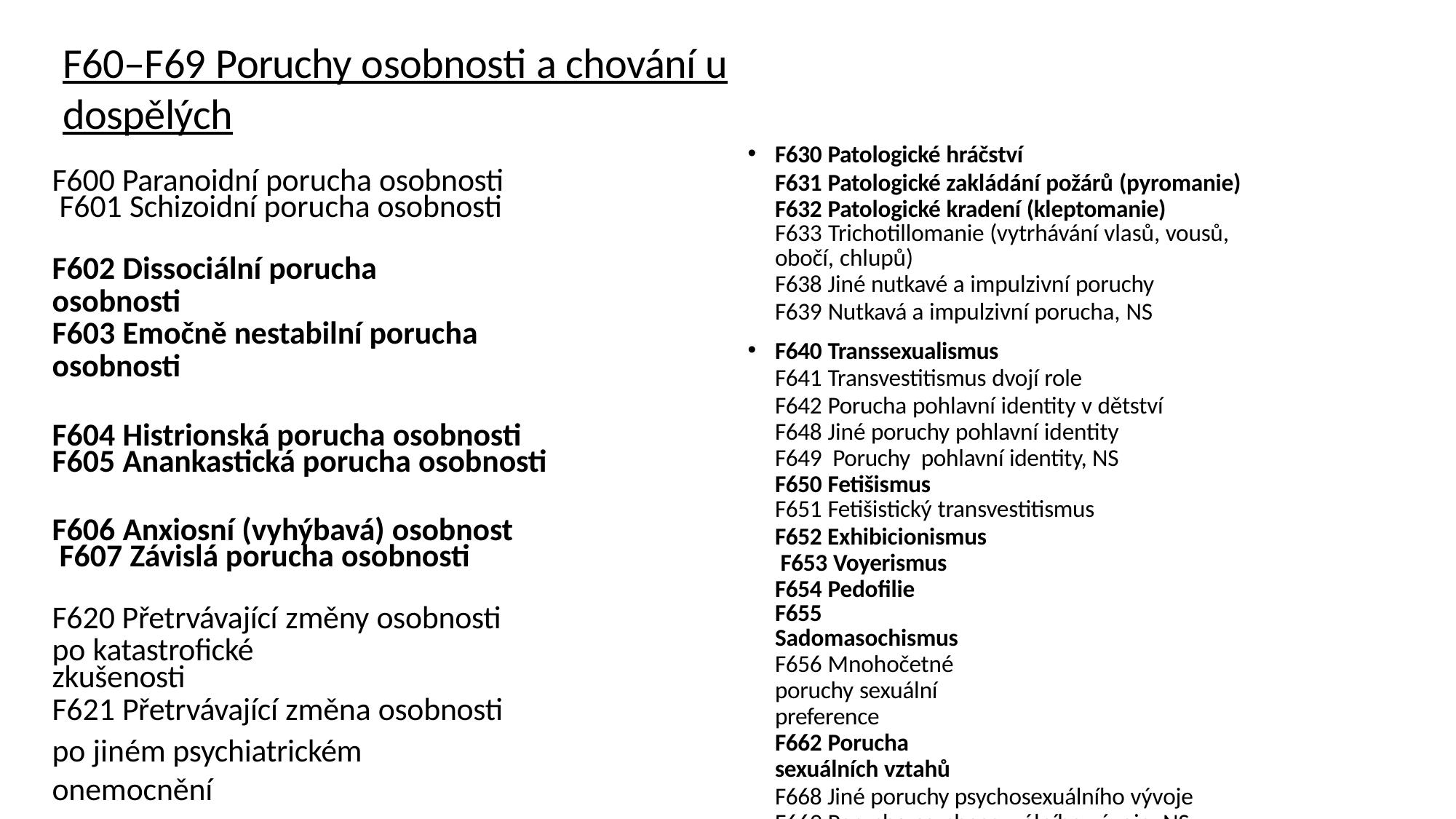

# F60–F69 Poruchy osobnosti a chování u dospělých
F630 Patologické hráčství
F631 Patologické zakládání požárů (pyromanie)  F632 Patologické kradení (kleptomanie)
F633 Trichotillomanie (vytrhávání vlasů, vousů, obočí, chlupů)
F638 Jiné nutkavé a impulzivní poruchy
F639 Nutkavá a impulzivní porucha, NS
F640 Transsexualismus
F641 Transvestitismus dvojí role
F642 Porucha pohlavní identity v dětství  F648 Jiné poruchy pohlavní identity  F649 Poruchy pohlavní identity, NS  F650 Fetišismus
F651 Fetišistický transvestitismus
F652 Exhibicionismus  F653 Voyerismus  F654 Pedofilie
F655 Sadomasochismus
F656 Mnohočetné poruchy sexuální preference
F662 Porucha sexuálních vztahů
F668 Jiné poruchy psychosexuálního vývoje  F669 Porucha psychosexuálního vývoje, NS
F600 Paranoidní porucha osobnosti  F601 Schizoidní porucha osobnosti

F602 Dissociální porucha osobnosti
F603 Emočně nestabilní porucha osobnosti

F604 Histrionská porucha osobnosti  F605 Anankastická porucha osobnosti

F606 Anxiosní (vyhýbavá) osobnost  F607 Závislá porucha osobnosti

F620 Přetrvávající změny osobnosti po katastrofické
zkušenosti
F621 Přetrvávající změna osobnosti
po jiném psychiatrickém onemocnění